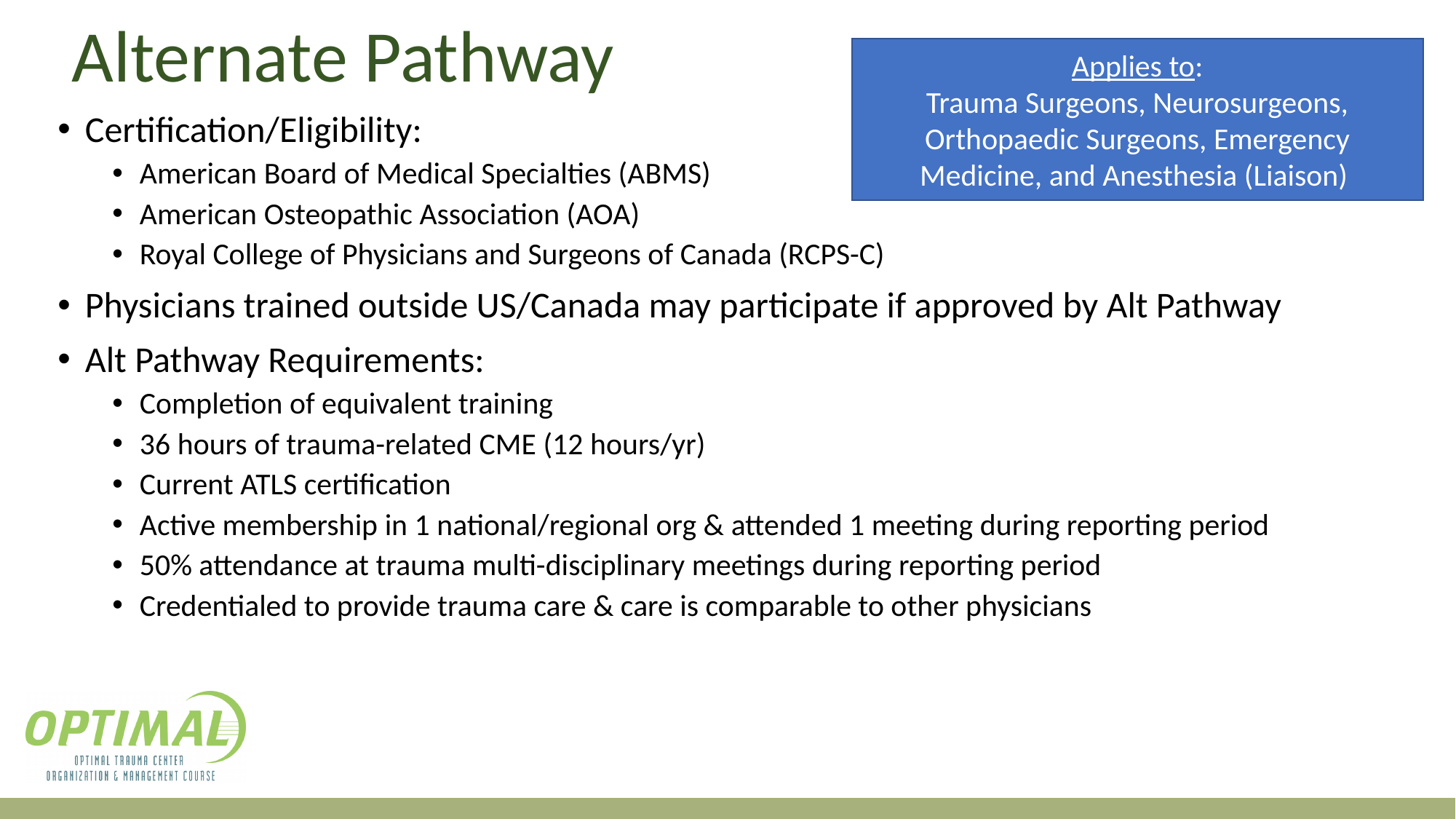

# Alternate Pathway
Applies to:
Trauma Surgeons, Neurosurgeons, Orthopaedic Surgeons, Emergency Medicine, and Anesthesia (Liaison)
Certification/Eligibility:
American Board of Medical Specialties (ABMS)
American Osteopathic Association (AOA)
Royal College of Physicians and Surgeons of Canada (RCPS-C)
Physicians trained outside US/Canada may participate if approved by Alt Pathway
Alt Pathway Requirements:
Completion of equivalent training
36 hours of trauma-related CME (12 hours/yr)
Current ATLS certification
Active membership in 1 national/regional org & attended 1 meeting during reporting period
50% attendance at trauma multi-disciplinary meetings during reporting period
Credentialed to provide trauma care & care is comparable to other physicians